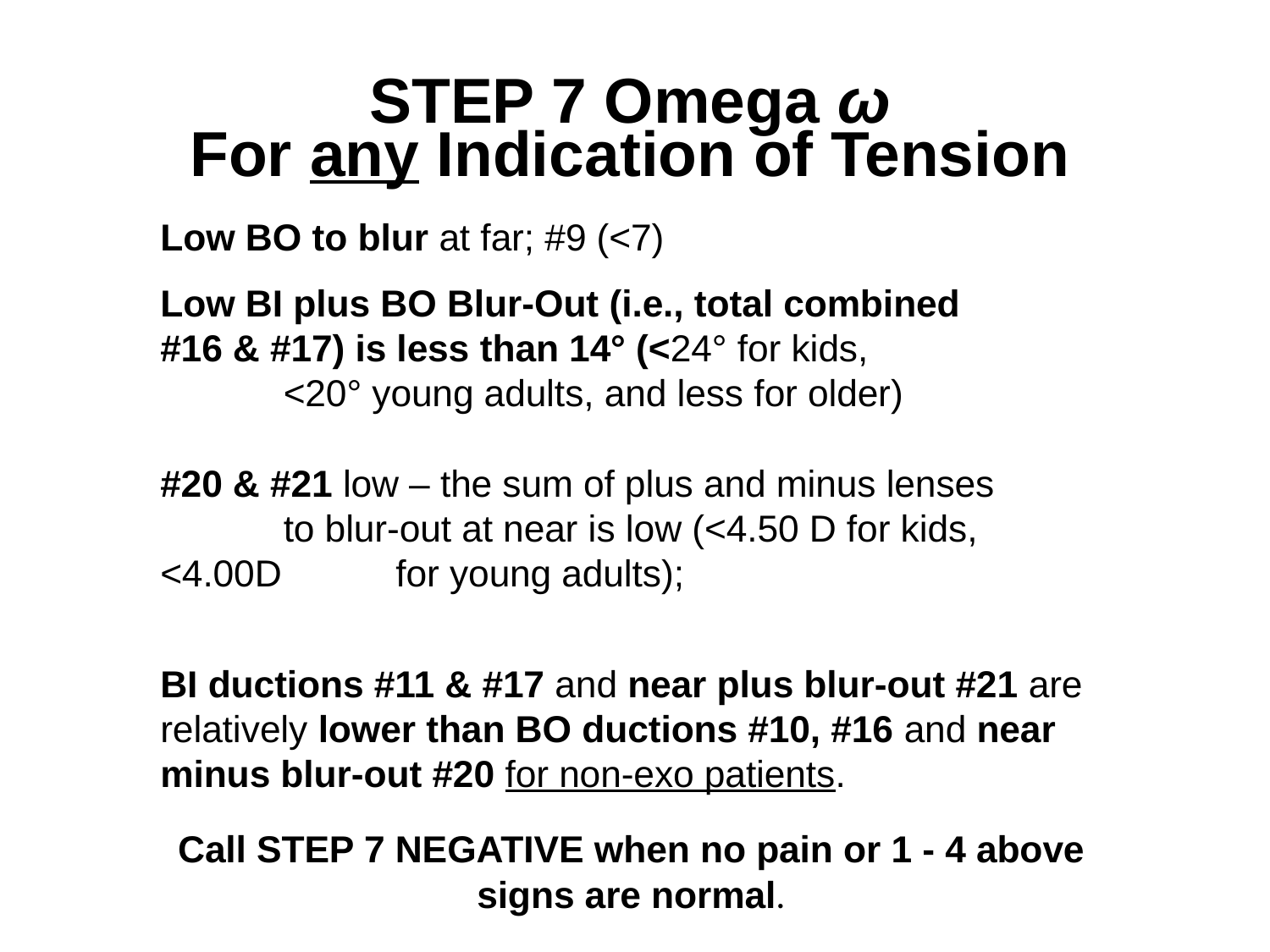

# STEP 7 Omega ω For any Indication of Tension
Low BO to blur at far; #9 (<7)
Low BI plus BO Blur-Out (i.e., total combined
#16 & #17) is less than 14° (<24° for kids,
	<20° young adults, and less for older)

#20 & #21 low – the sum of plus and minus lenses   	to blur-out at near is low (<4.50 D for kids, <4.00D           for young adults);

BI ductions #11 & #17 and near plus blur-out #21 are relatively lower than BO ductions #10, #16 and near minus blur-out #20 for non-exo patients.
Call STEP 7 NEGATIVE when no pain or 1 - 4 above signs are normal.